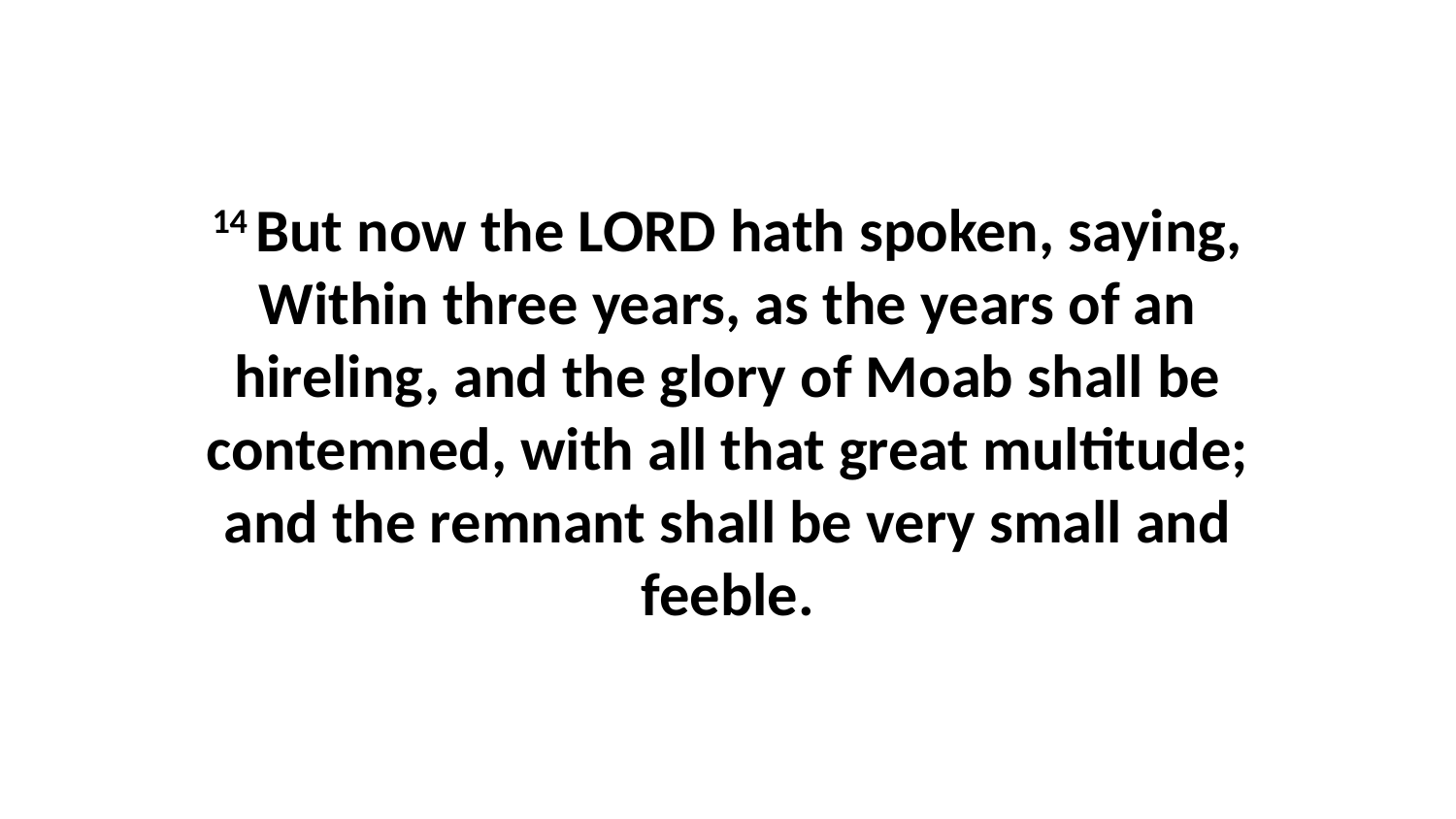

14 But now the LORD hath spoken, saying, Within three years, as the years of an hireling, and the glory of Moab shall be contemned, with all that great multitude; and the remnant shall be very small and feeble.